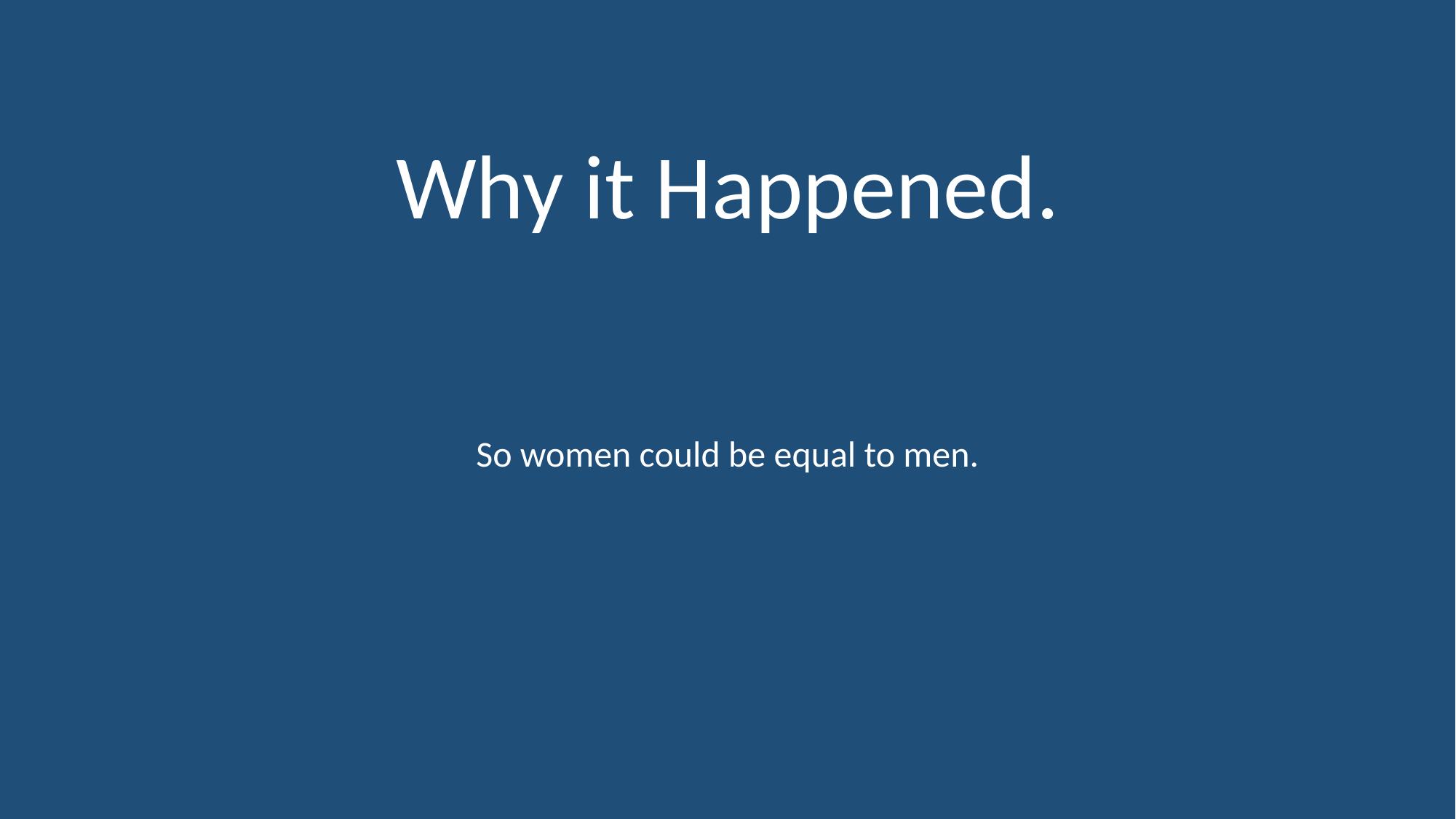

# Why it Happened.
So women could be equal to men.